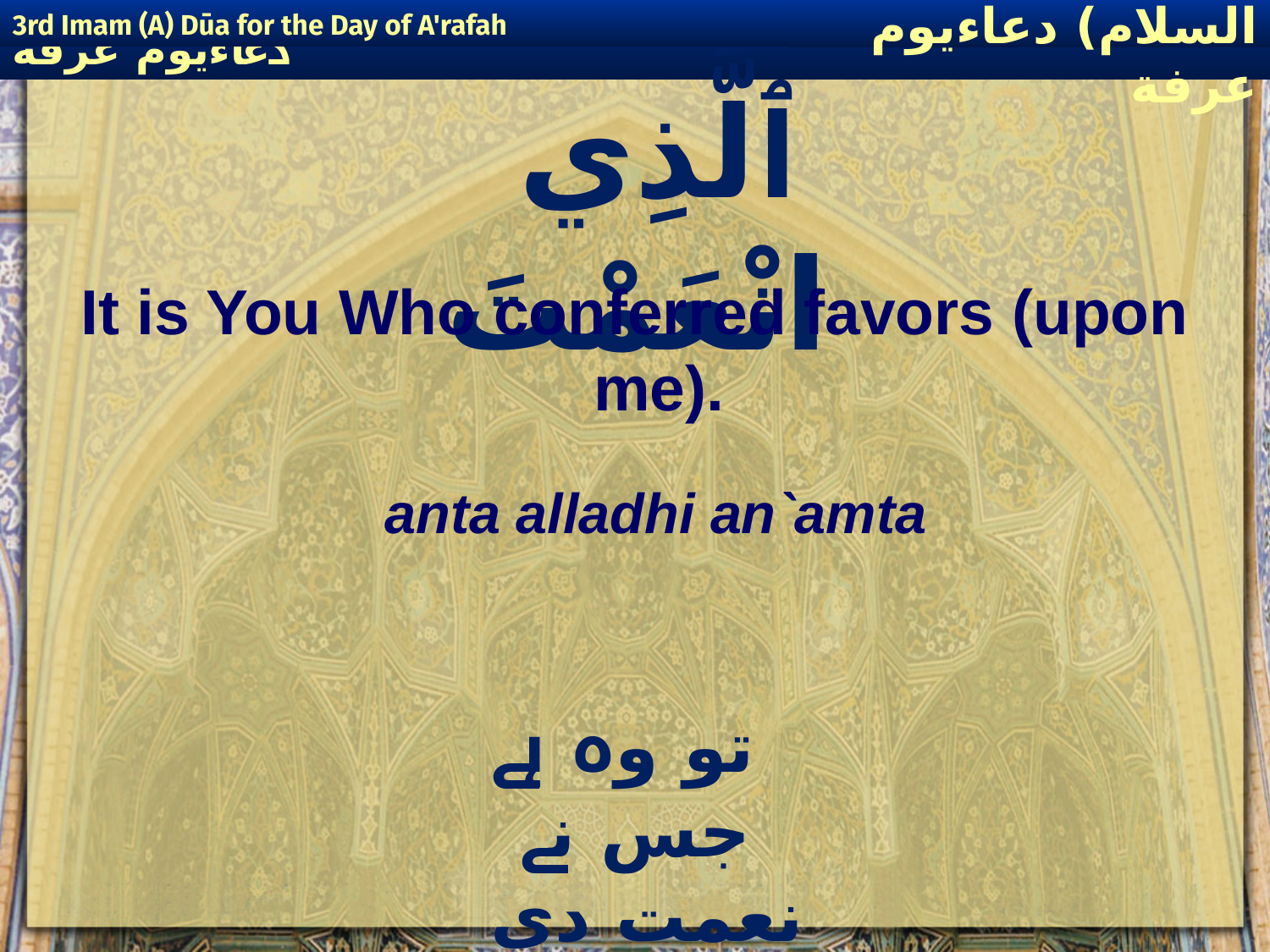

3rd Imam (A) Dūa for the Day of A'rafah
إمام حسين(عليه السلام) دعاءيوم عرفة
# انْتَ ٱلَّذِي  انْعَمْتَ
It is You Who conferred favors (upon me).
anta alladhi an`amta
 تو وہ ہے جس نے نعمت دی